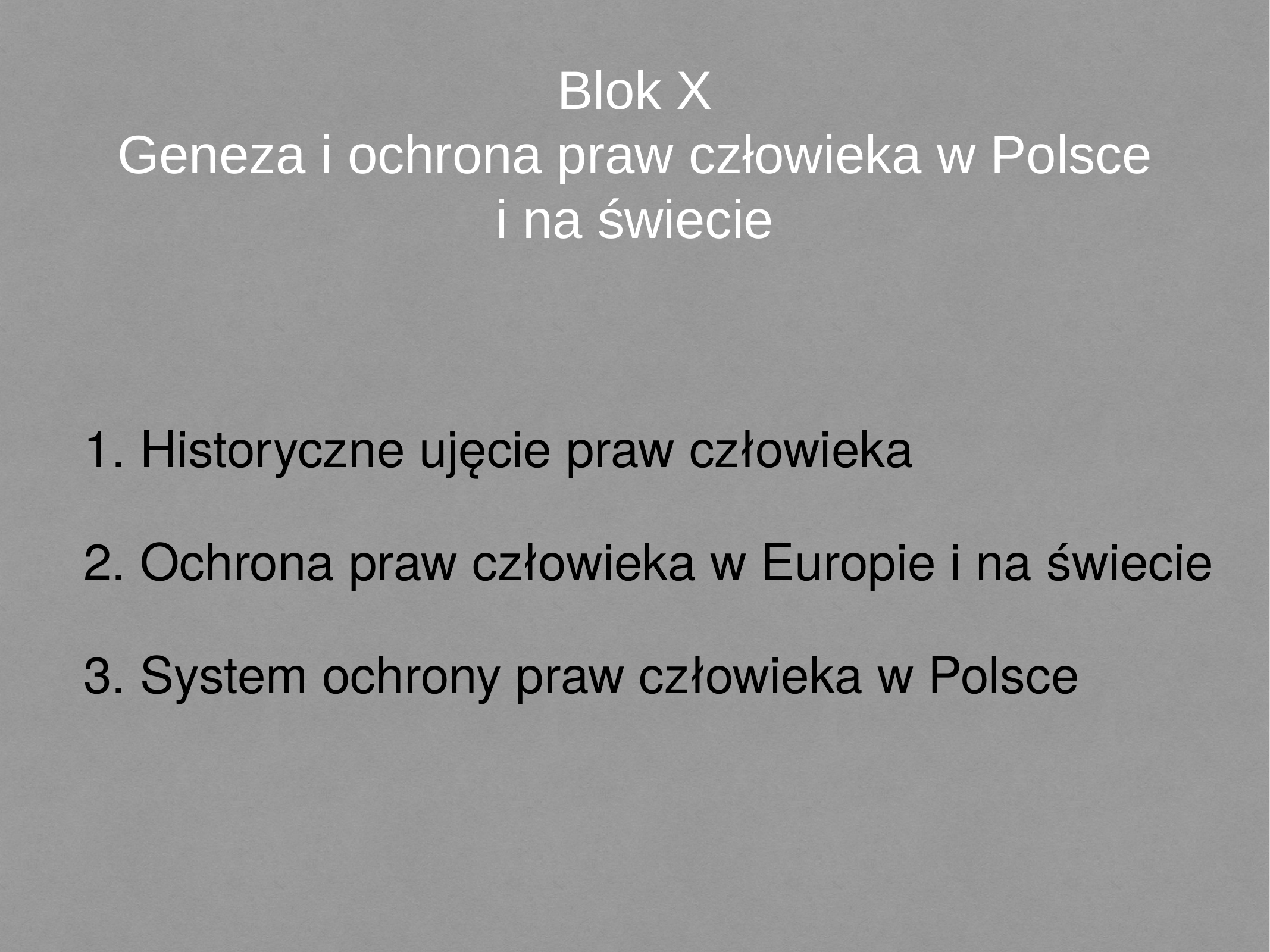

# Blok X
Geneza i ochrona praw człowieka w Polsce
i na świecie
1. Historyczne ujęcie praw człowieka
2. Ochrona praw człowieka w Europie i na świecie
3. System ochrony praw człowieka w Polsce